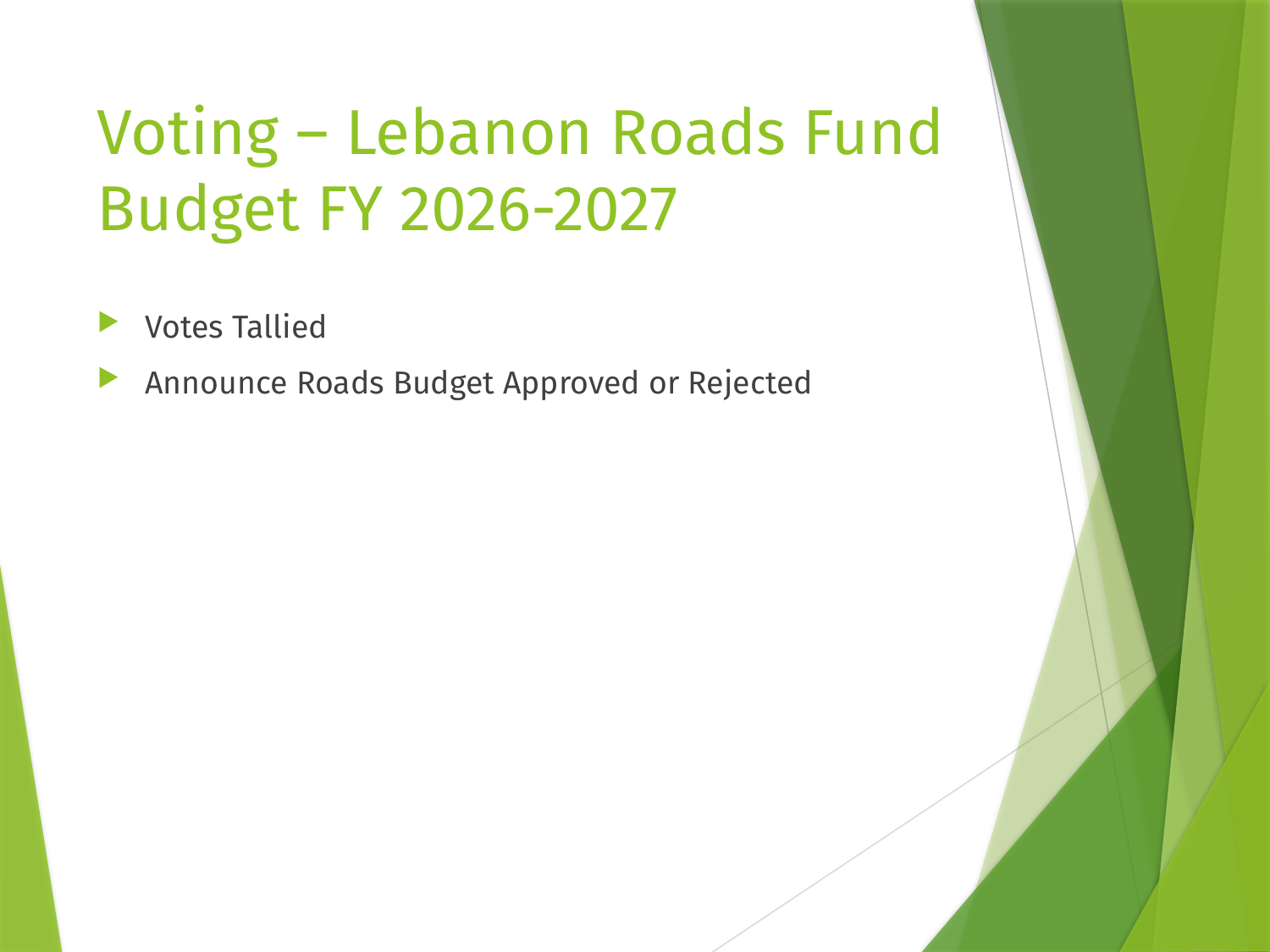

# Voting – Lebanon Roads Fund Budget FY 2026-2027
Votes Tallied
Announce Roads Budget Approved or Rejected